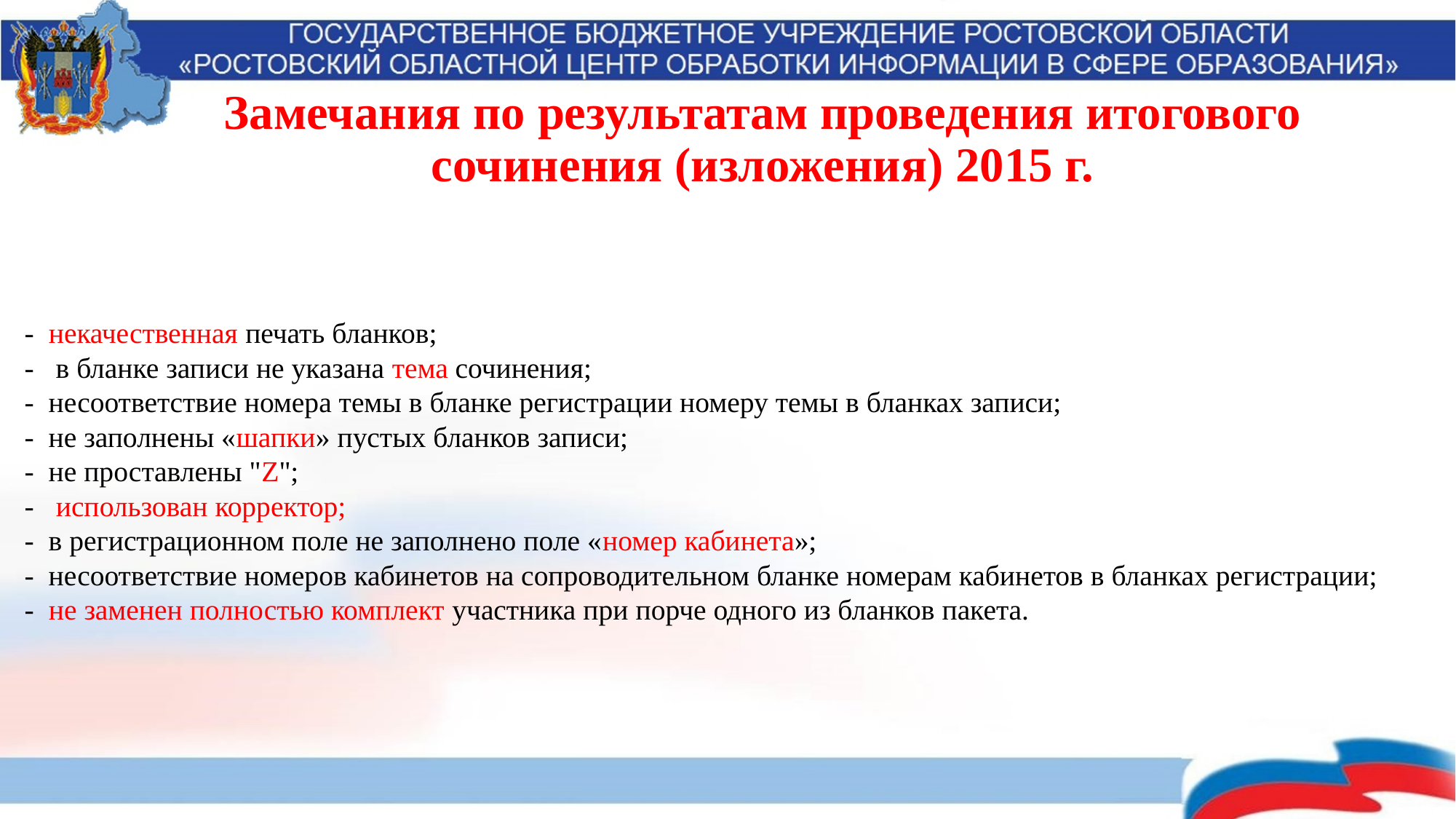

# Замечания по результатам проведения итогового сочинения (изложения) 2015 г.
-  некачественная печать бланков;
-   в бланке записи не указана тема сочинения;
-  несоответствие номера темы в бланке регистрации номеру темы в бланках записи;
-  не заполнены «шапки» пустых бланков записи;
-  не проставлены "Z";
-   использован корректор;
-  в регистрационном поле не заполнено поле «номер кабинета»;
-  несоответствие номеров кабинетов на сопроводительном бланке номерам кабинетов в бланках регистрации;
-  не заменен полностью комплект участника при порче одного из бланков пакета.